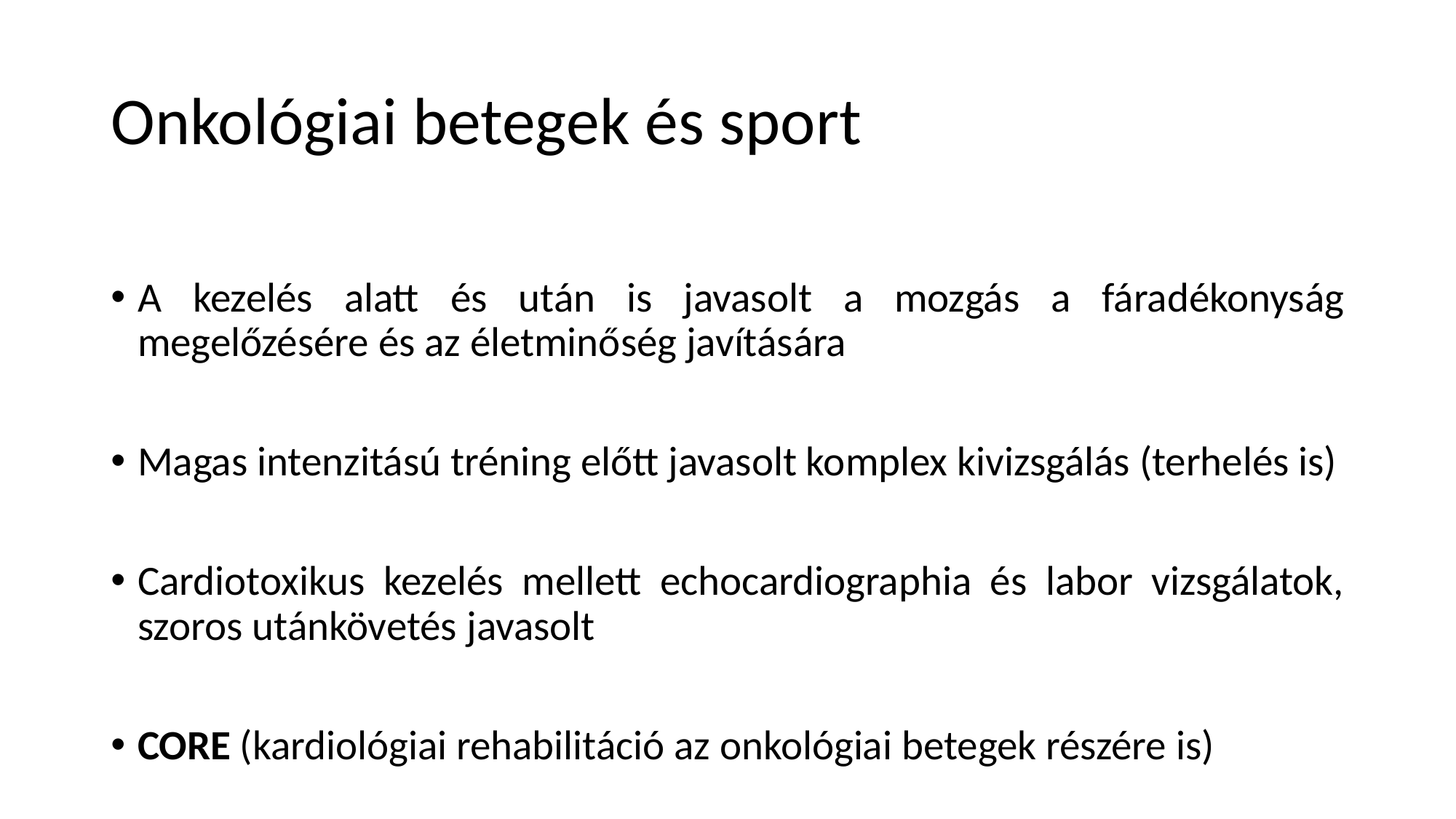

# Onkológiai betegek és sport
A kezelés alatt és után is javasolt a mozgás a fáradékonyság megelőzésére és az életminőség javítására

Magas intenzitású tréning előtt javasolt komplex kivizsgálás (terhelés is)

Cardiotoxikus kezelés mellett echocardiographia és labor vizsgálatok, szoros utánkövetés javasolt

CORE (kardiológiai rehabilitáció az onkológiai betegek részére is)